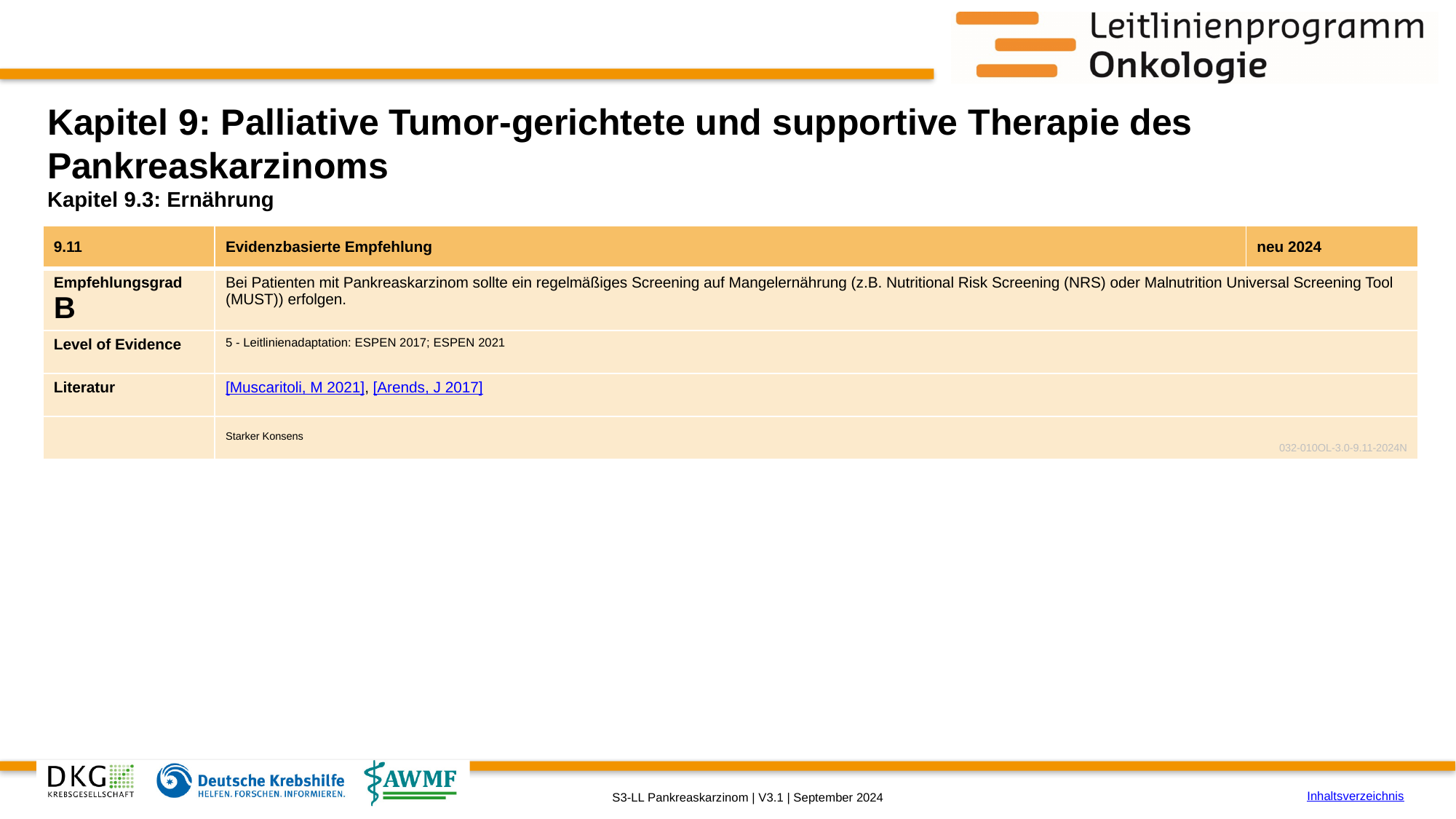

# Kapitel 9: Palliative Tumor-gerichtete und supportive Therapie des Pankreaskarzinoms
Kapitel 9.3: Ernährung
| 9.11 | Evidenzbasierte Empfehlung | neu 2024 |
| --- | --- | --- |
| Empfehlungsgrad B | Bei Patienten mit Pankreaskarzinom sollte ein regelmäßiges Screening auf Mangelernährung (z.B. Nutritional Risk Screening (NRS) oder Malnutrition Universal Screening Tool (MUST)) erfolgen. |  |
| Level of Evidence | 5 - Leitlinienadaptation: ESPEN 2017; ESPEN 2021 |  |
| Literatur | [Muscaritoli, M 2021], [Arends, J 2017] |  |
|  | Starker Konsens 032-010OL-3.0-9.11-2024N |  |
Inhaltsverzeichnis
S3-LL Pankreaskarzinom | V3.1 | September 2024